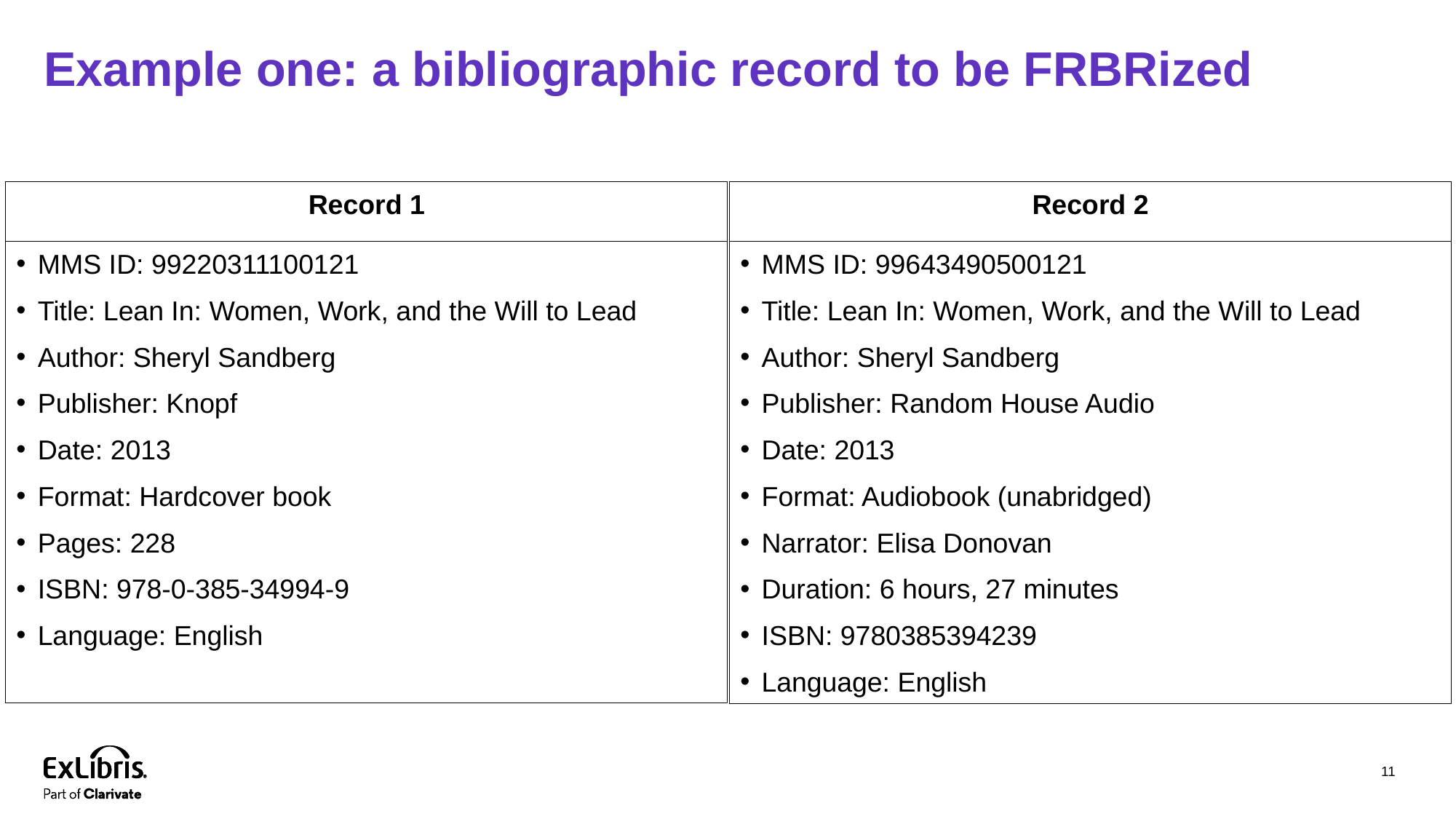

# Example one: a bibliographic record to be FRBRized
Record 1
Record 2
MMS ID: 99220311100121
Title: Lean In: Women, Work, and the Will to Lead
Author: Sheryl Sandberg
Publisher: Knopf
Date: 2013
Format: Hardcover book
Pages: 228
ISBN: 978-0-385-34994-9
Language: English
MMS ID: 99643490500121
Title: Lean In: Women, Work, and the Will to Lead
Author: Sheryl Sandberg
Publisher: Random House Audio
Date: 2013
Format: Audiobook (unabridged)
Narrator: Elisa Donovan
Duration: 6 hours, 27 minutes
ISBN: 9780385394239
Language: English
11